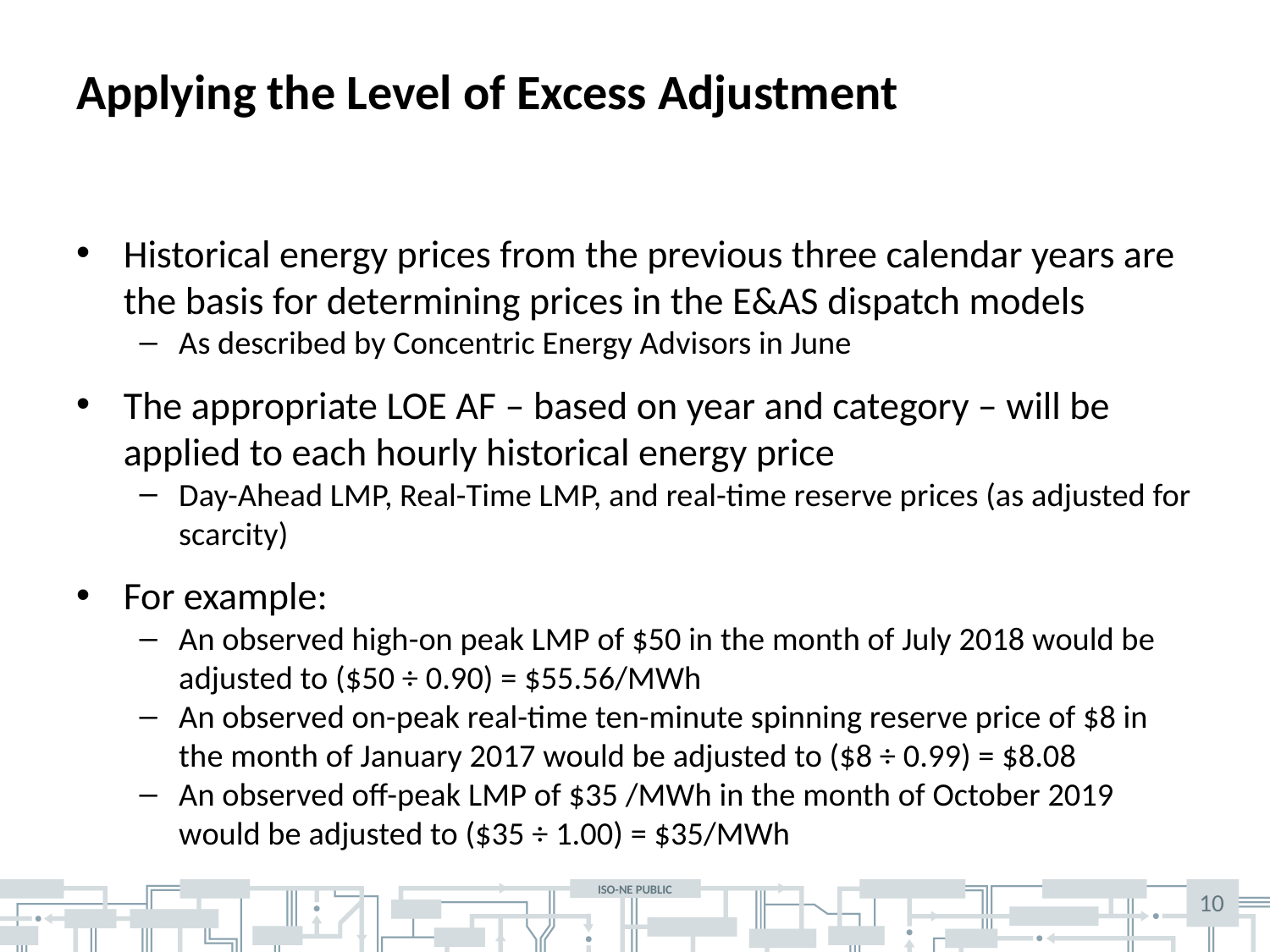

# Applying the Level of Excess Adjustment
Historical energy prices from the previous three calendar years are the basis for determining prices in the E&AS dispatch models
As described by Concentric Energy Advisors in June
The appropriate LOE AF – based on year and category – will be applied to each hourly historical energy price
Day-Ahead LMP, Real-Time LMP, and real-time reserve prices (as adjusted for scarcity)
For example:
An observed high-on peak LMP of $50 in the month of July 2018 would be adjusted to ($50 ÷ 0.90) = $55.56/MWh
An observed on-peak real-time ten-minute spinning reserve price of $8 in the month of January 2017 would be adjusted to ($8 ÷ 0.99) = $8.08
An observed off-peak LMP of $35 /MWh in the month of October 2019 would be adjusted to ($35 ÷ 1.00) = $35/MWh
10